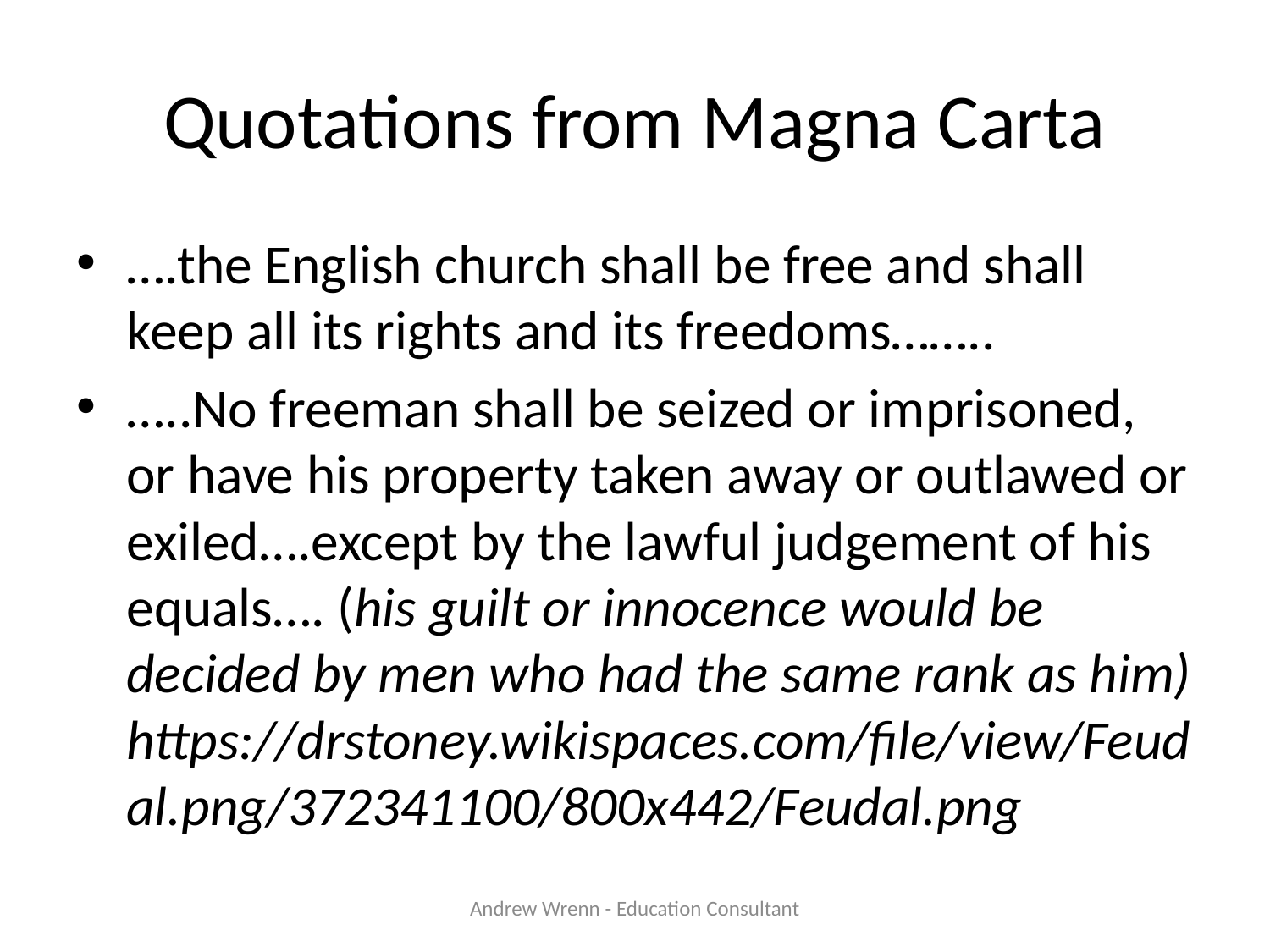

# Quotations from Magna Carta
….the English church shall be free and shall keep all its rights and its freedoms……..
…..No freeman shall be seized or imprisoned, or have his property taken away or outlawed or exiled….except by the lawful judgement of his equals…. (his guilt or innocence would be decided by men who had the same rank as him) https://drstoney.wikispaces.com/file/view/Feudal.png/372341100/800x442/Feudal.png
Andrew Wrenn - Education Consultant